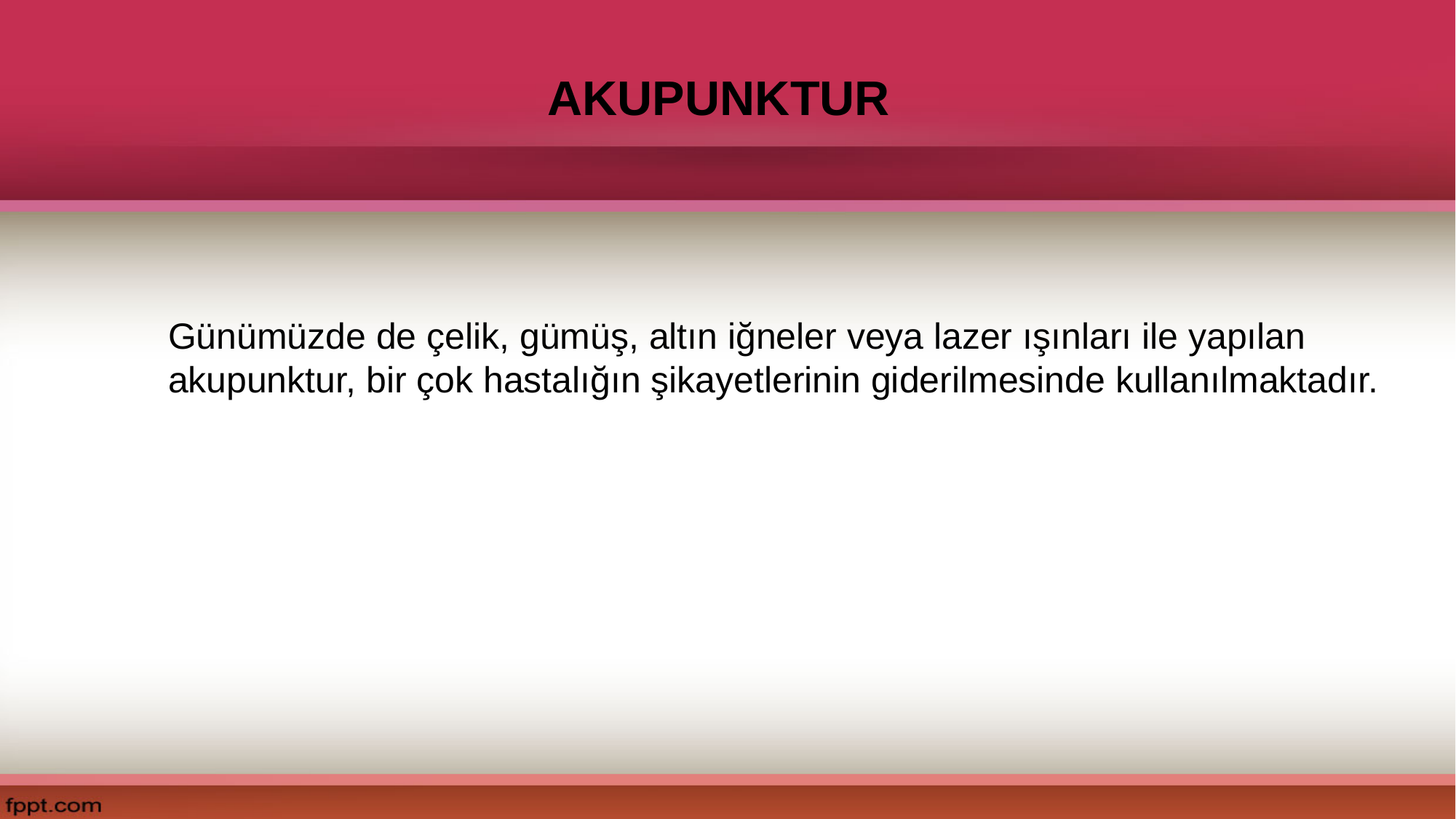

AKUPUNKTUR
Günümüzde de çelik, gümüş, altın iğneler veya lazer ışınları ile yapılan
akupunktur, bir çok hastalığın şikayetlerinin giderilmesinde kullanılmaktadır.